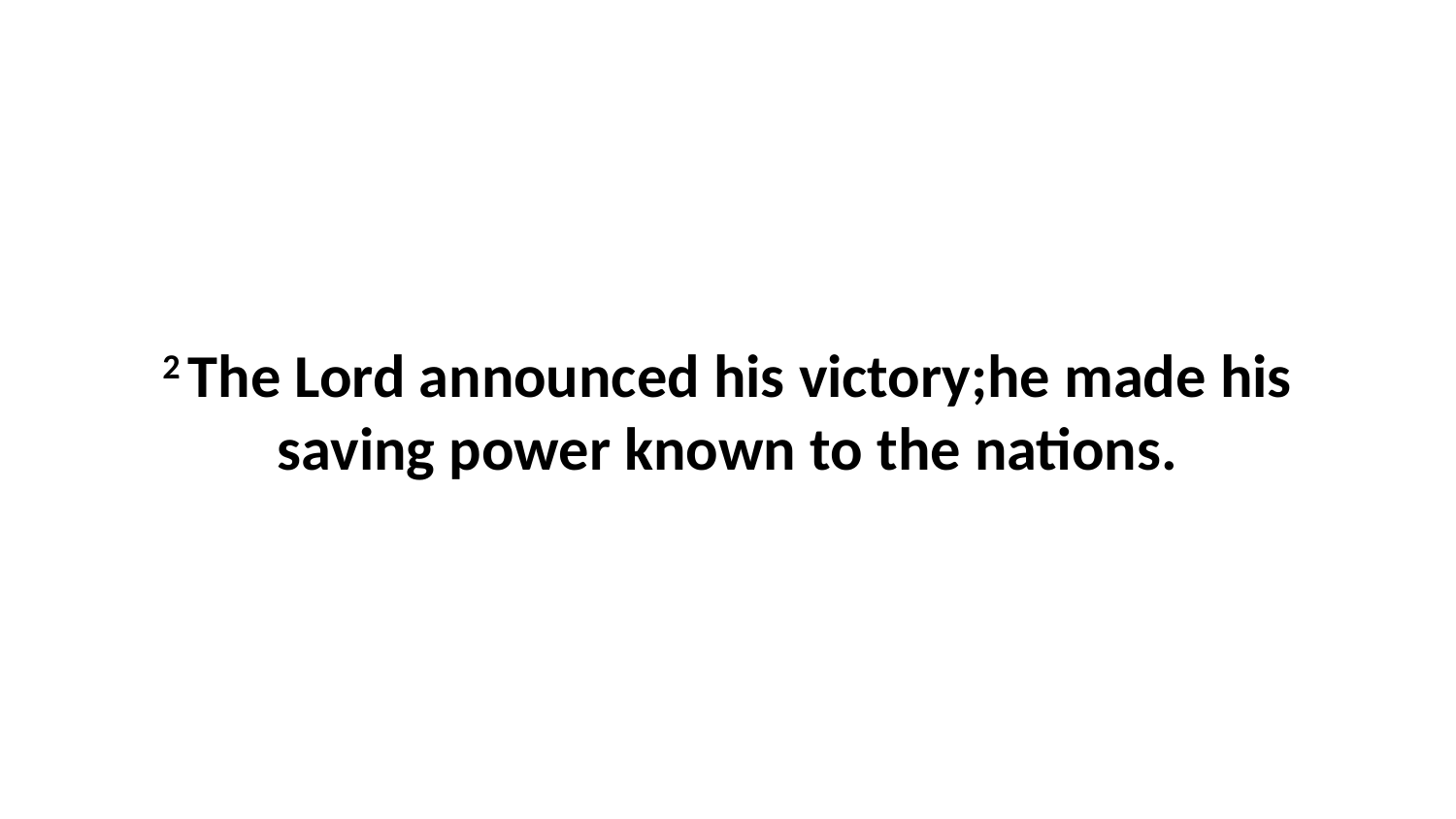

2 The Lord announced his victory;he made his saving power known to the nations.